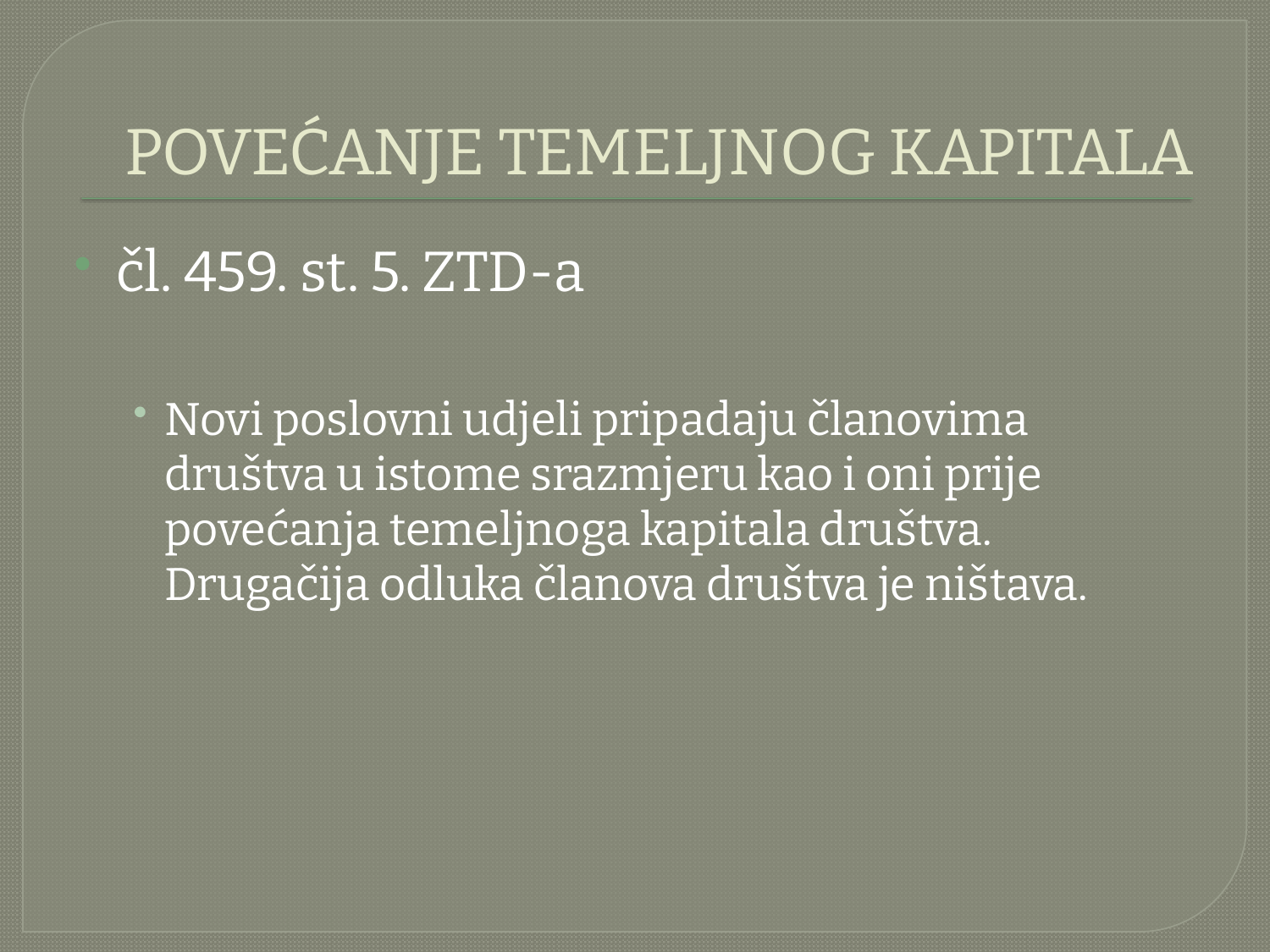

# POVEĆANJE TEMELJNOG KAPITALA
čl. 459. st. 5. ZTD-a

Novi poslovni udjeli pripadaju članovima društva u istome srazmjeru kao i oni prije povećanja temeljnoga kapitala društva. Drugačija odluka članova društva je ništava.